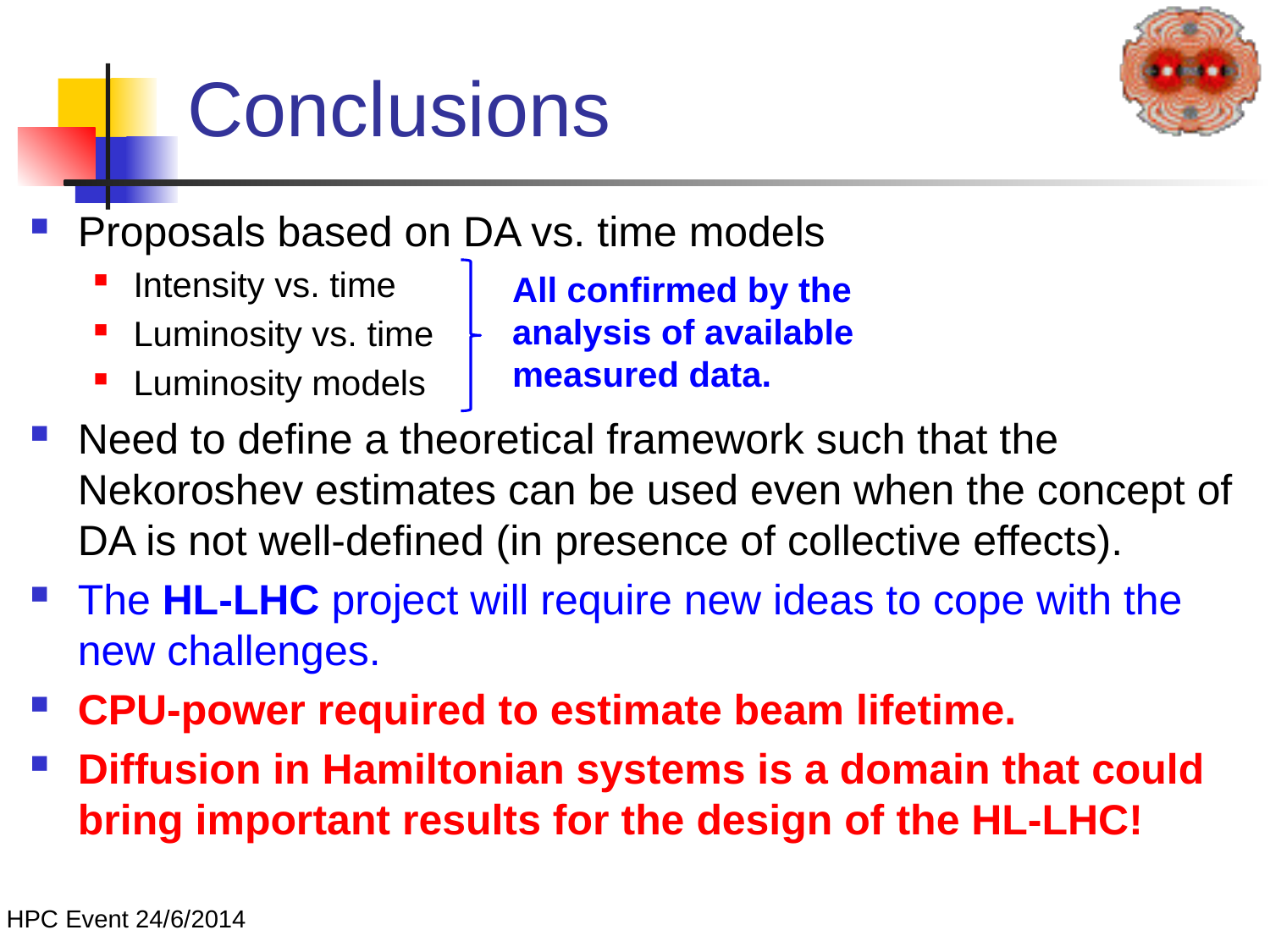

# Conclusions
Proposals based on DA vs. time models
Intensity vs. time
Luminosity vs. time
Luminosity models
Need to define a theoretical framework such that the Nekoroshev estimates can be used even when the concept of DA is not well-defined (in presence of collective effects).
The HL-LHC project will require new ideas to cope with the new challenges.
CPU-power required to estimate beam lifetime.
Diffusion in Hamiltonian systems is a domain that could bring important results for the design of the HL-LHC!

All confirmed by the analysis of available measured data.